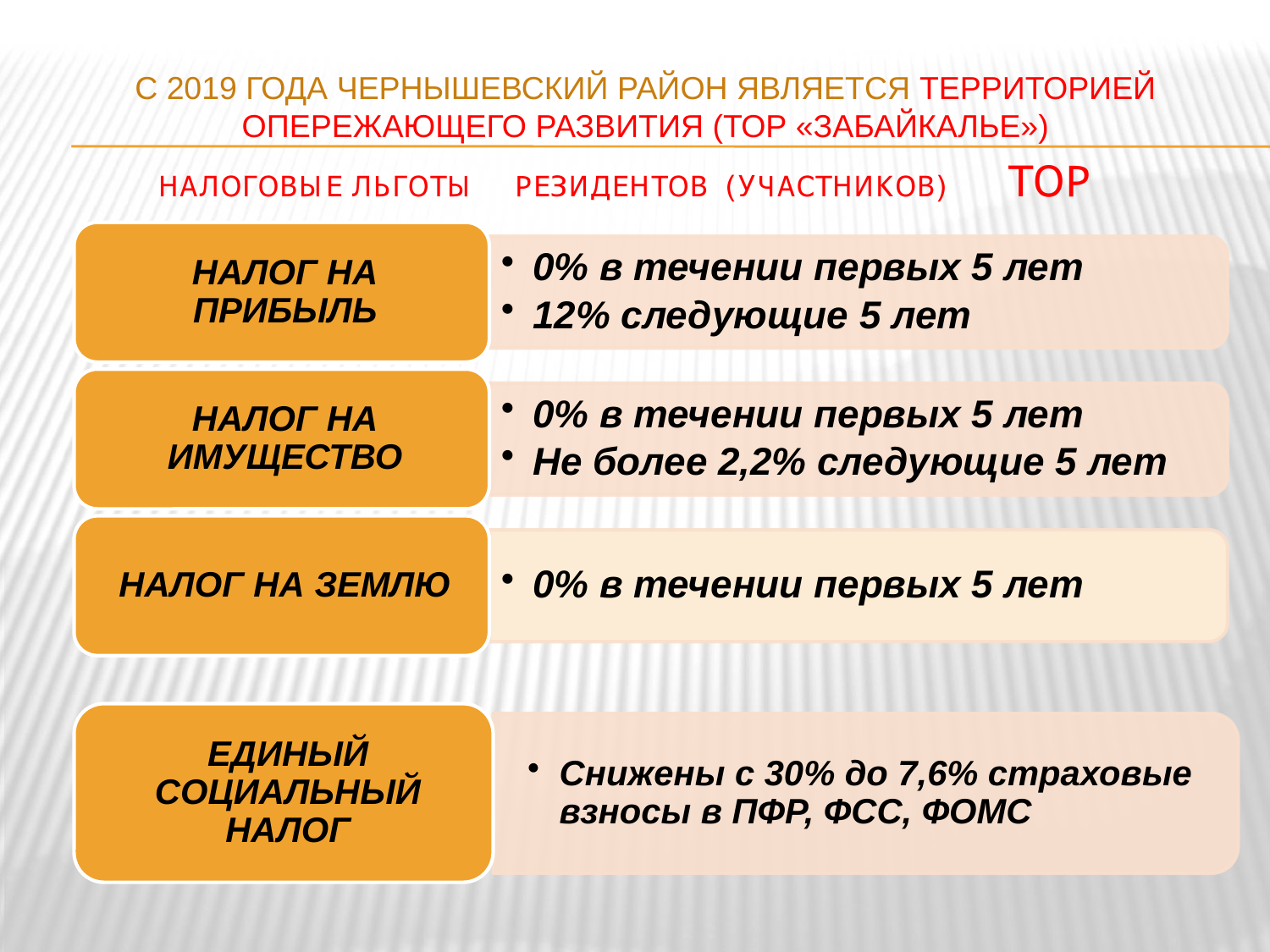

# С 2019 года Чернышевский район является территорией опережающего развития (ТОР «ЗАБАЙКАЛЬЕ»)
НАЛОГОВЫЕ ЛЬГОТЫ     РЕЗИДЕНТОВ  (УЧАСТНИКОВ)       ТОР
0% в течении первых 5 лет
12% следующие 5 лет
НАЛОГ НА ПРИБЫЛЬ
0% в течении первых 5 лет
Не более 2,2% следующие 5 лет
НАЛОГ НА ИМУЩЕСТВО
0% в течении первых 5 лет
НАЛОГ НА ЗЕМЛЮ
Снижены с 30% до 7,6% страховые взносы в ПФР, ФСС, ФОМС
ЕДИНЫЙ СОЦИАЛЬНЫЙ НАЛОГ